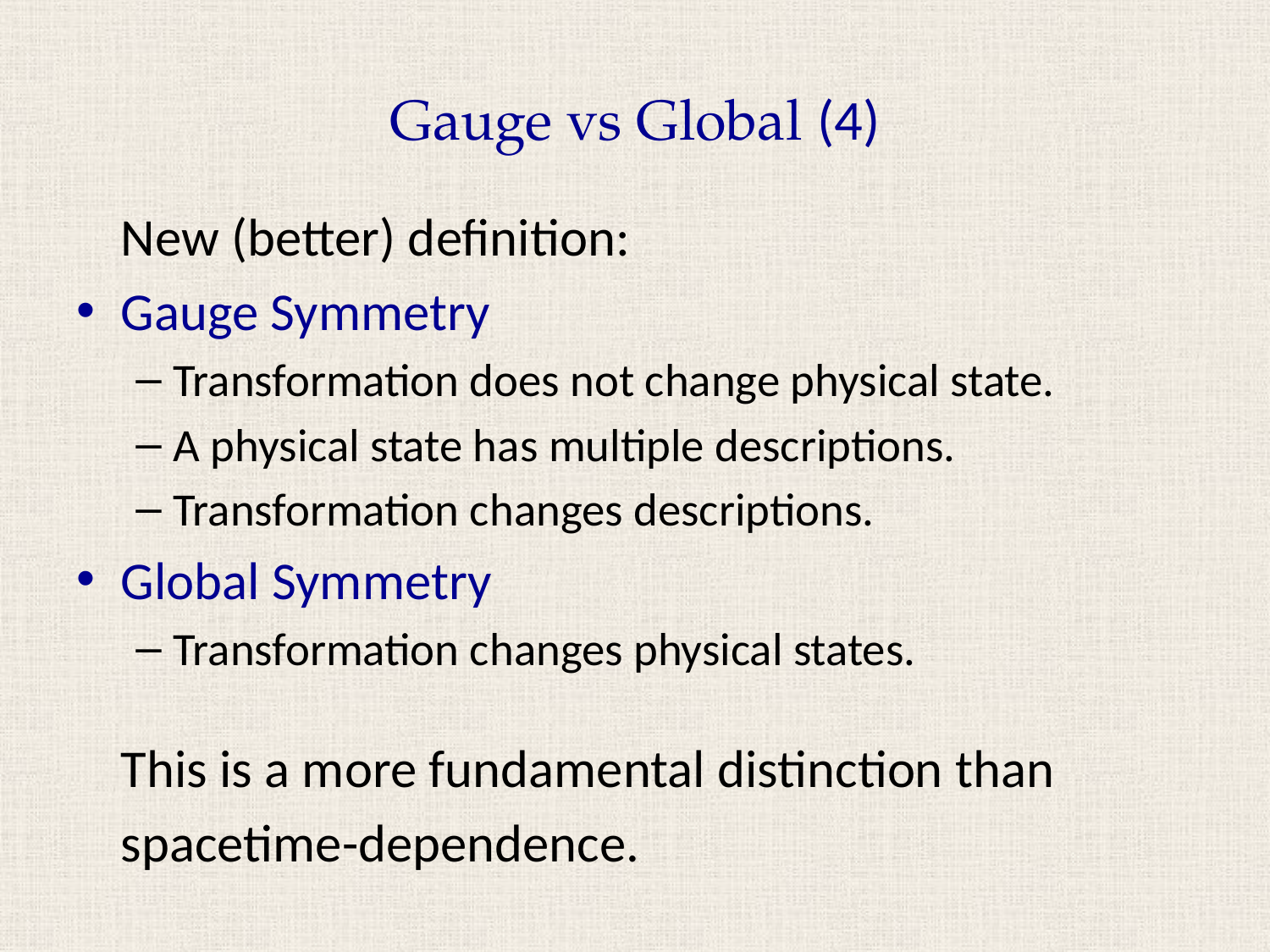

# Gauge vs Global (4)
	New (better) definition:
Gauge Symmetry
Transformation does not change physical state.
A physical state has multiple descriptions.
Transformation changes descriptions.
Global Symmetry
Transformation changes physical states.

	This is a more fundamental distinction than
	spacetime-dependence.